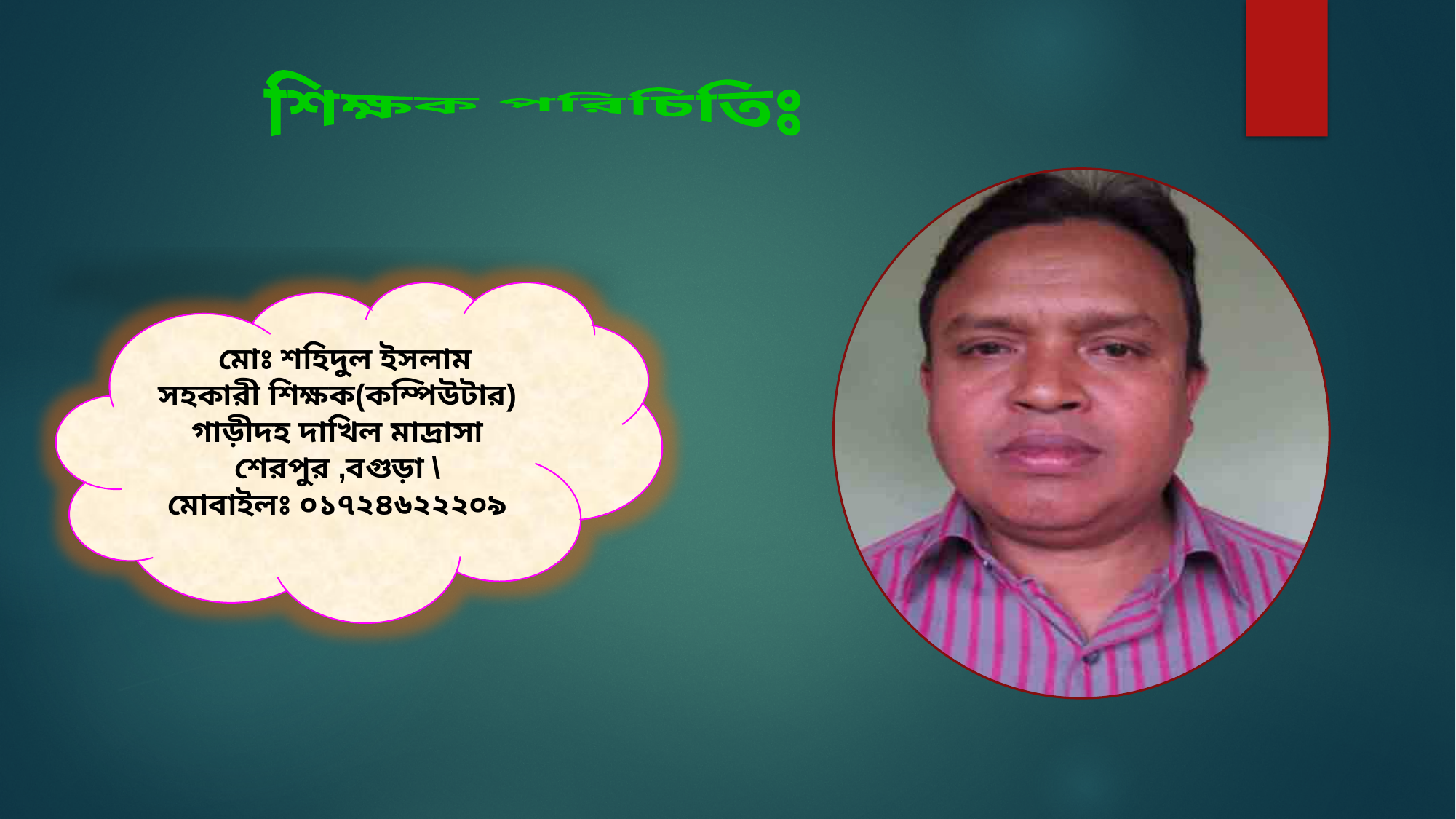

শিক্ষক পরিচিতিঃ
  মোঃ শহিদুল ইসলাম
সহকারী শিক্ষক(কম্পিউটার)
গাড়ীদহ দাখিল মাদ্রাসা
শেরপুর ,বগুড়া \
মোবাইলঃ ০১৭২৪৬২২২০৯